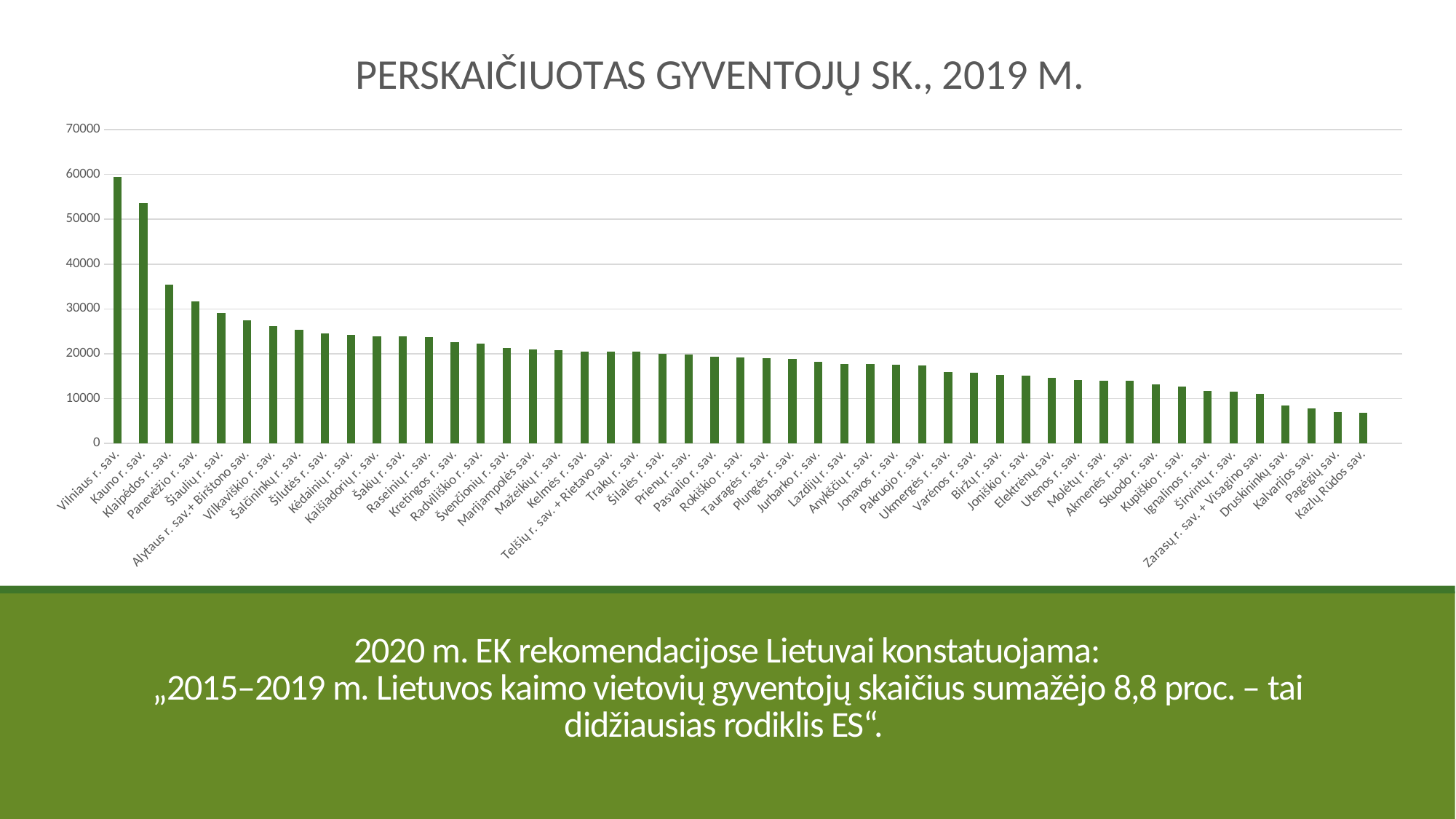

### Chart: PERSKAIČIUOTAS GYVENTOJŲ SK., 2019 M.

| Category | Perskaičiuotas gyventojų sk.  |
|---|---|
| Vilniaus r. sav. | 59509.0 |
| Kauno r. sav. | 53575.0 |
| Klaipėdos r. sav. | 35403.0 |
| Panevėžio r. sav. | 31621.0 |
| Šiaulių r. sav. | 29127.0 |
| Alytaus r. sav.+ Birštono sav. | 27530.0 |
| Vilkaviškio r. sav. | 26234.0 |
| Šalčininkų r. sav. | 25392.0 |
| Šilutės r. sav. | 24469.0 |
| Kėdainių r. sav. | 24285.0 |
| Kaišiadorių r. sav. | 23923.0 |
| Šakių r. sav. | 23846.0 |
| Raseinių r. sav. | 23679.0 |
| Kretingos r. sav. | 22515.0 |
| Radviliškio r. sav. | 22179.0 |
| Švenčionių r. sav. | 21259.0 |
| Marijampolės sav. | 20921.0 |
| Mažeikių r. sav. | 20858.0 |
| Kelmės r. sav. | 20518.0 |
| Telšių r. sav. + Rietavo sav. | 20490.0 |
| Trakų r. sav. | 20432.0 |
| Šilalės r. sav. | 19951.0 |
| Prienų r. sav. | 19876.0 |
| Pasvalio r. sav. | 19321.0 |
| Rokiškio r. sav. | 19161.0 |
| Tauragės r. sav. | 19056.0 |
| Plungės r. sav. | 18831.0 |
| Jurbarko r. sav. | 18210.0 |
| Lazdijų r. sav. | 17711.0 |
| Anykščių r. sav. | 17656.0 |
| Jonavos r. sav. | 17596.0 |
| Pakruojo r. sav. | 17312.0 |
| Ukmergės r. sav. | 15971.0 |
| Varėnos r. sav. | 15681.0 |
| Biržų r. sav. | 15199.0 |
| Joniškio r. sav. | 15062.0 |
| Elektrėnų sav. | 14656.0 |
| Utenos r. sav. | 14092.0 |
| Molėtų r. sav. | 14040.0 |
| Akmenės r. sav. | 13989.0 |
| Skuodo r. sav. | 13235.0 |
| Kupiškio r. sav. | 12623.0 |
| Ignalinos r. sav. | 11726.0 |
| Širvintų r. sav. | 11533.0 |
| Zarasų r. sav. + Visagino sav. | 11025.0 |
| Druskininkų sav. | 8440.0 |
| Kalvarijos sav. | 7771.0 |
| Pagėgių sav. | 7040.0 |
| Kazlų Rūdos sav. | 6896.0 |

# 2020 m. EK rekomendacijose Lietuvai konstatuojama: „2015–2019 m. Lietuvos kaimo vietovių gyventojų skaičius sumažėjo 8,8 proc. – tai didžiausias rodiklis ES“.
8